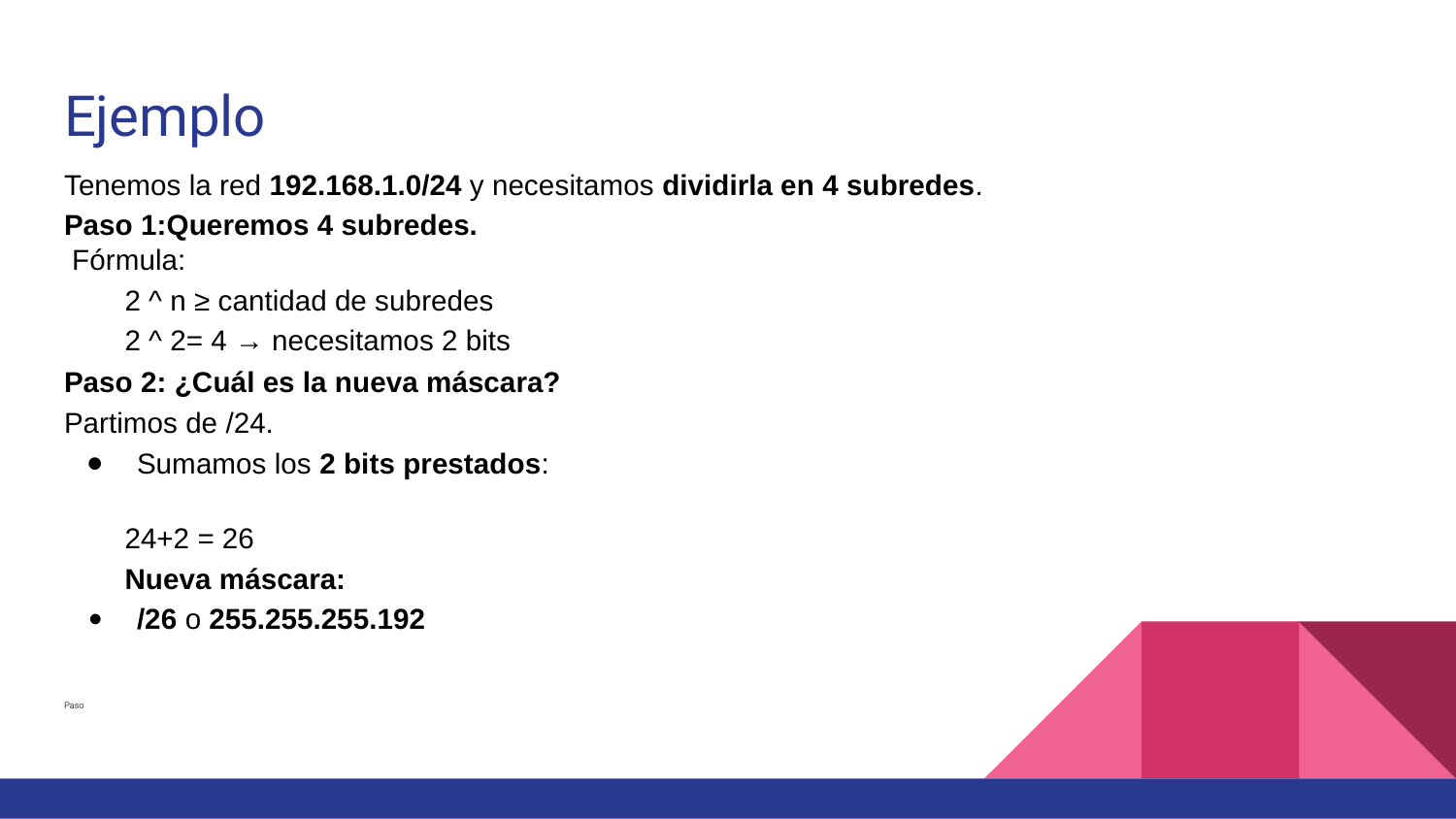

# Ejemplo
Tenemos la red 192.168.1.0/24 y necesitamos dividirla en 4 subredes.
Paso 1:Queremos 4 subredes.
 Fórmula:
2 ^ n ≥ cantidad de subredes
2 ^ 2= 4 → necesitamos 2 bits
Paso 2: ¿Cuál es la nueva máscara?
Partimos de /24.
Sumamos los 2 bits prestados:
24+2 = 26
Nueva máscara:
/26 o 255.255.255.192

Paso